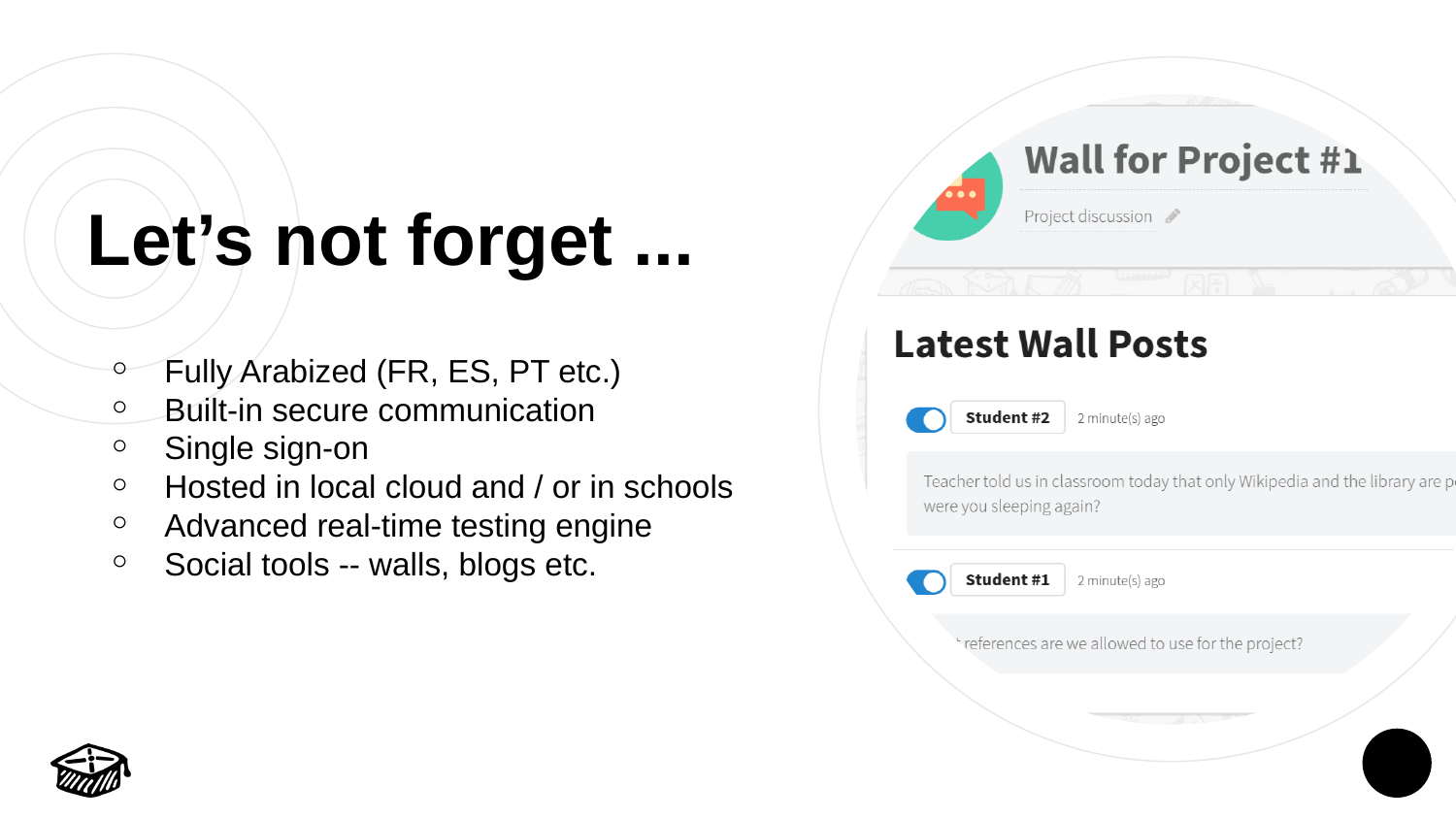

Let’s not forget ...
Fully Arabized (FR, ES, PT etc.)
Built-in secure communication
Single sign-on
Hosted in local cloud and / or in schools
Advanced real-time testing engine
Social tools -- walls, blogs etc.